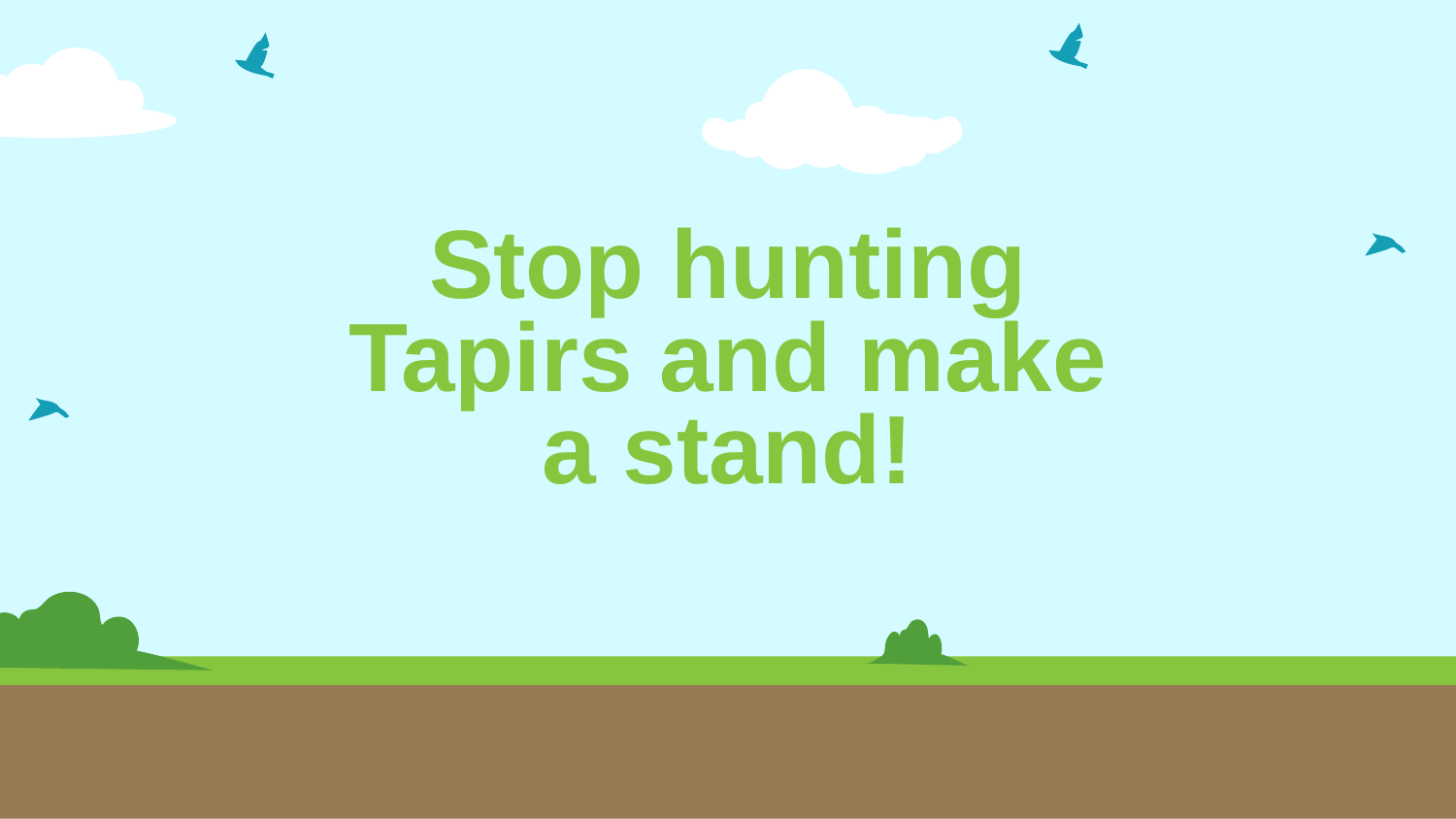

# Stop hunting Tapirs and make a stand!